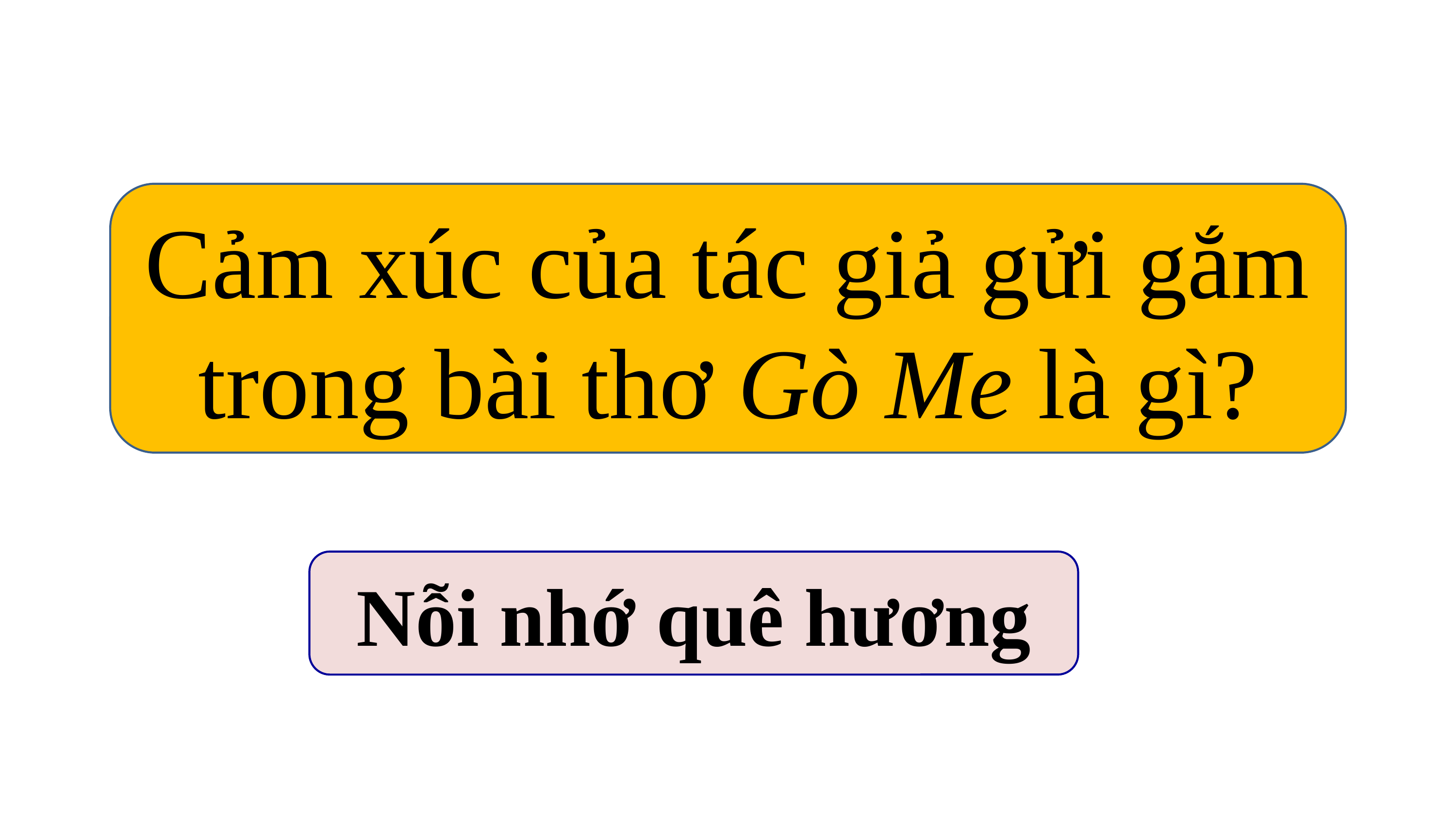

Cảm xúc của tác giả gửi gắm trong bài thơ Gò Me là gì?
Nỗi nhớ quê hương